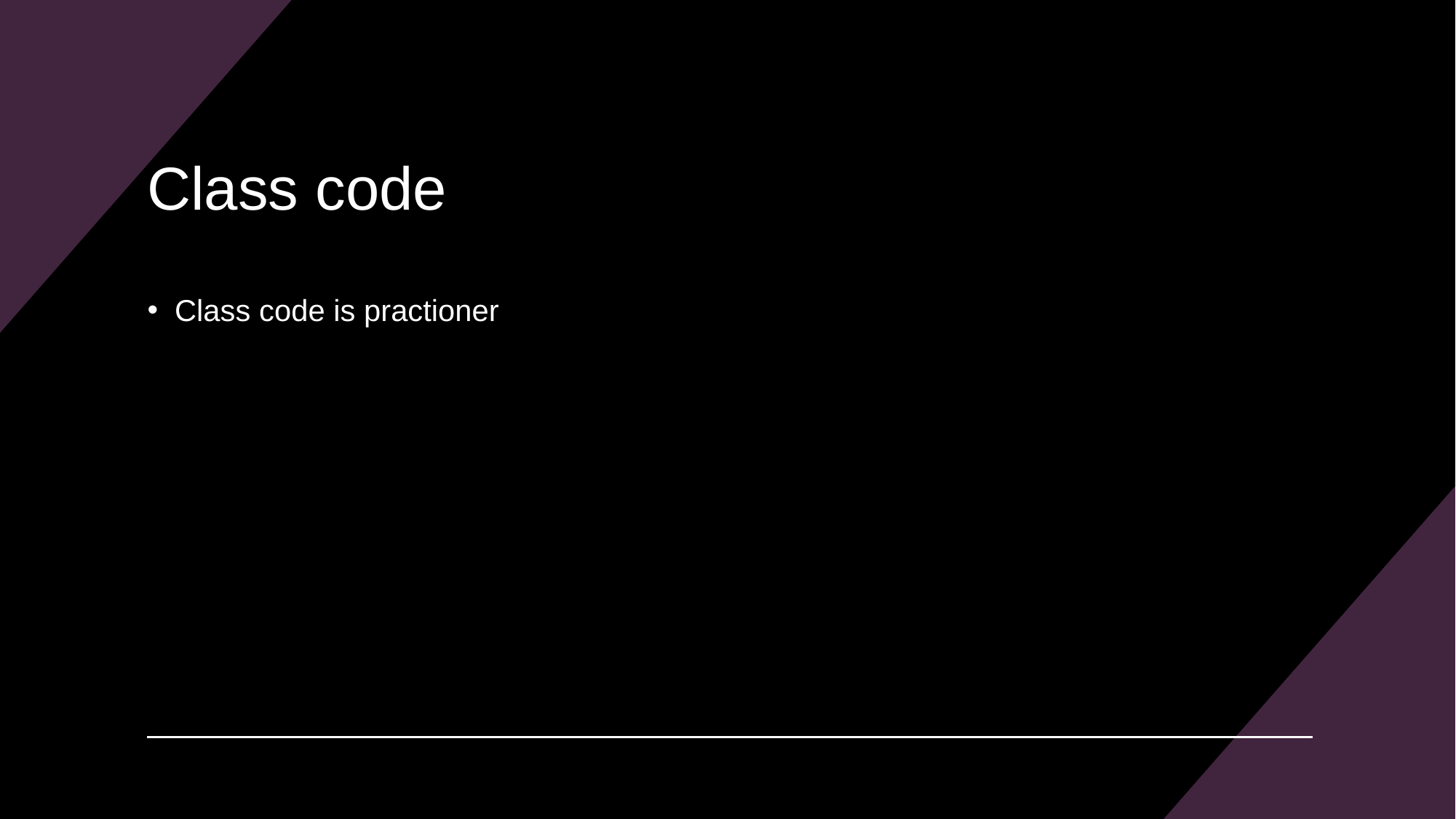

# Class code
Class code is practioner